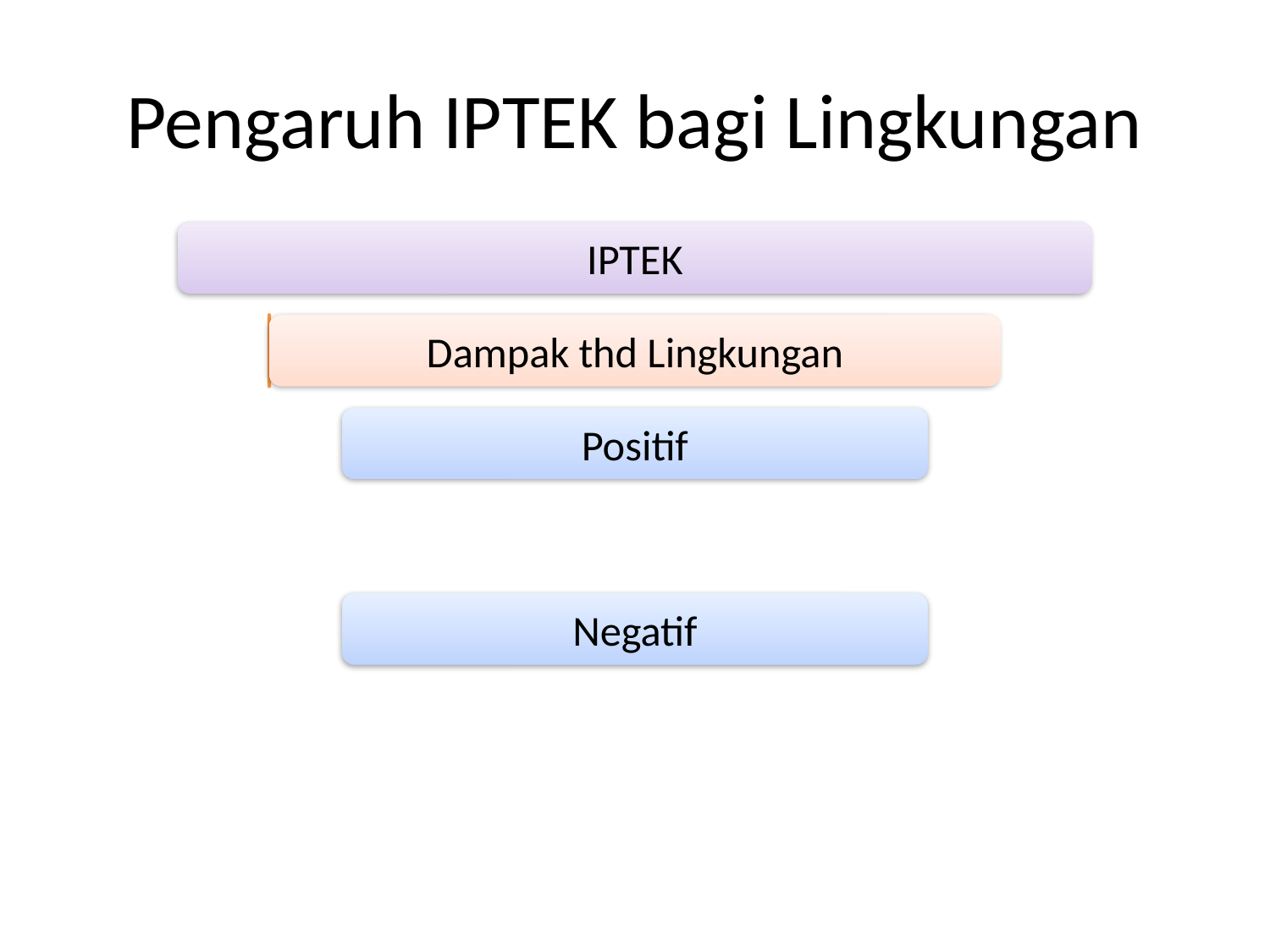

# Pengaruh IPTEK bagi Lingkungan
IPTEK
Dampak thd Lingkungan
Positif
Negatif